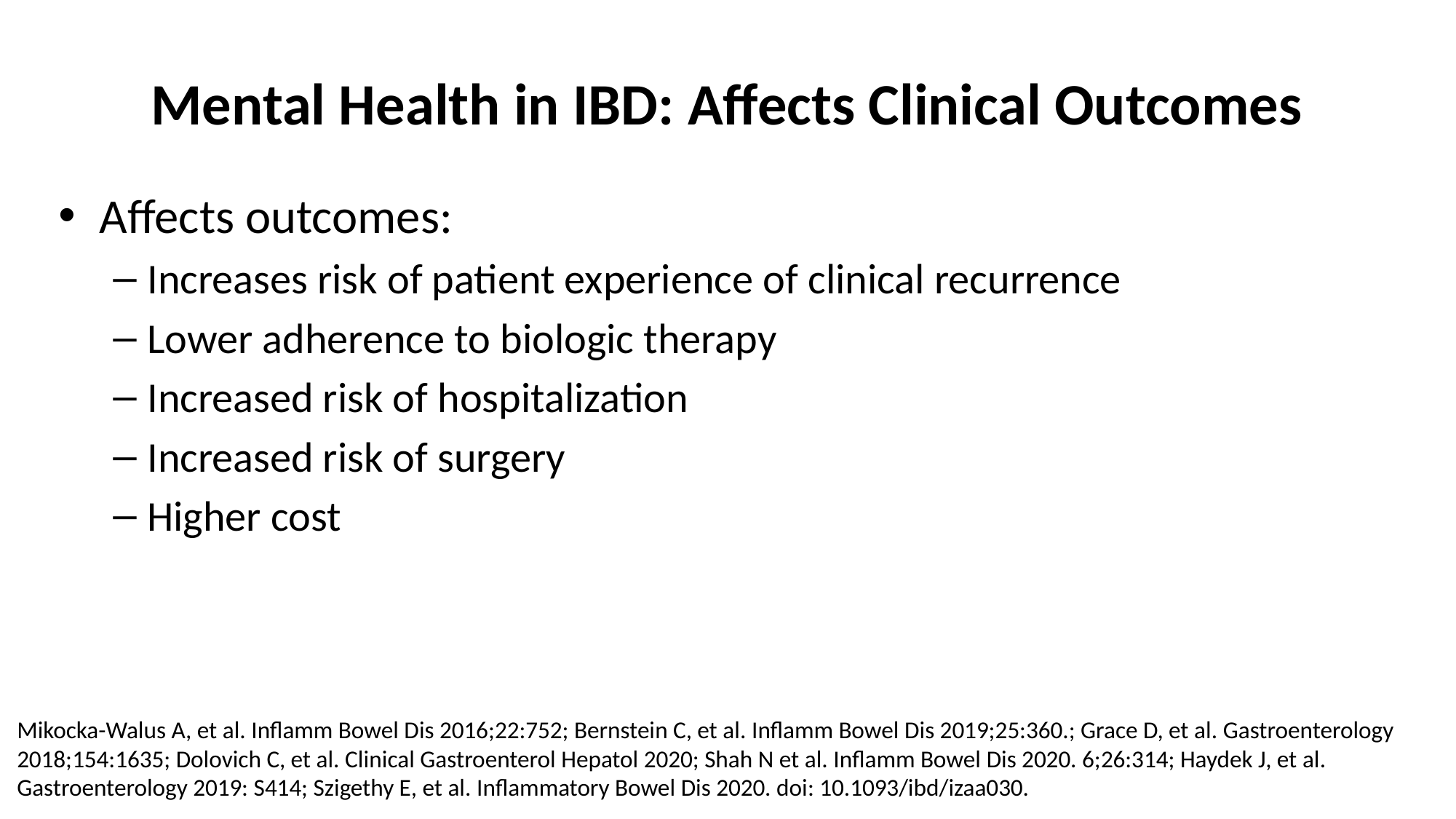

# Mental Health in IBD: Affects Clinical Outcomes
Affects outcomes:
Increases risk of patient experience of clinical recurrence
Lower adherence to biologic therapy
Increased risk of hospitalization
Increased risk of surgery
Higher cost

Mikocka-Walus A, et al. Inflamm Bowel Dis 2016;22:752; Bernstein C, et al. Inflamm Bowel Dis 2019;25:360.; Grace D, et al. Gastroenterology 2018;154:1635; Dolovich C, et al. Clinical Gastroenterol Hepatol 2020; Shah N et al. Inflamm Bowel Dis 2020. 6;26:314; Haydek J, et al. Gastroenterology 2019: S414; Szigethy E, et al. Inflammatory Bowel Dis 2020. doi: 10.1093/ibd/izaa030.